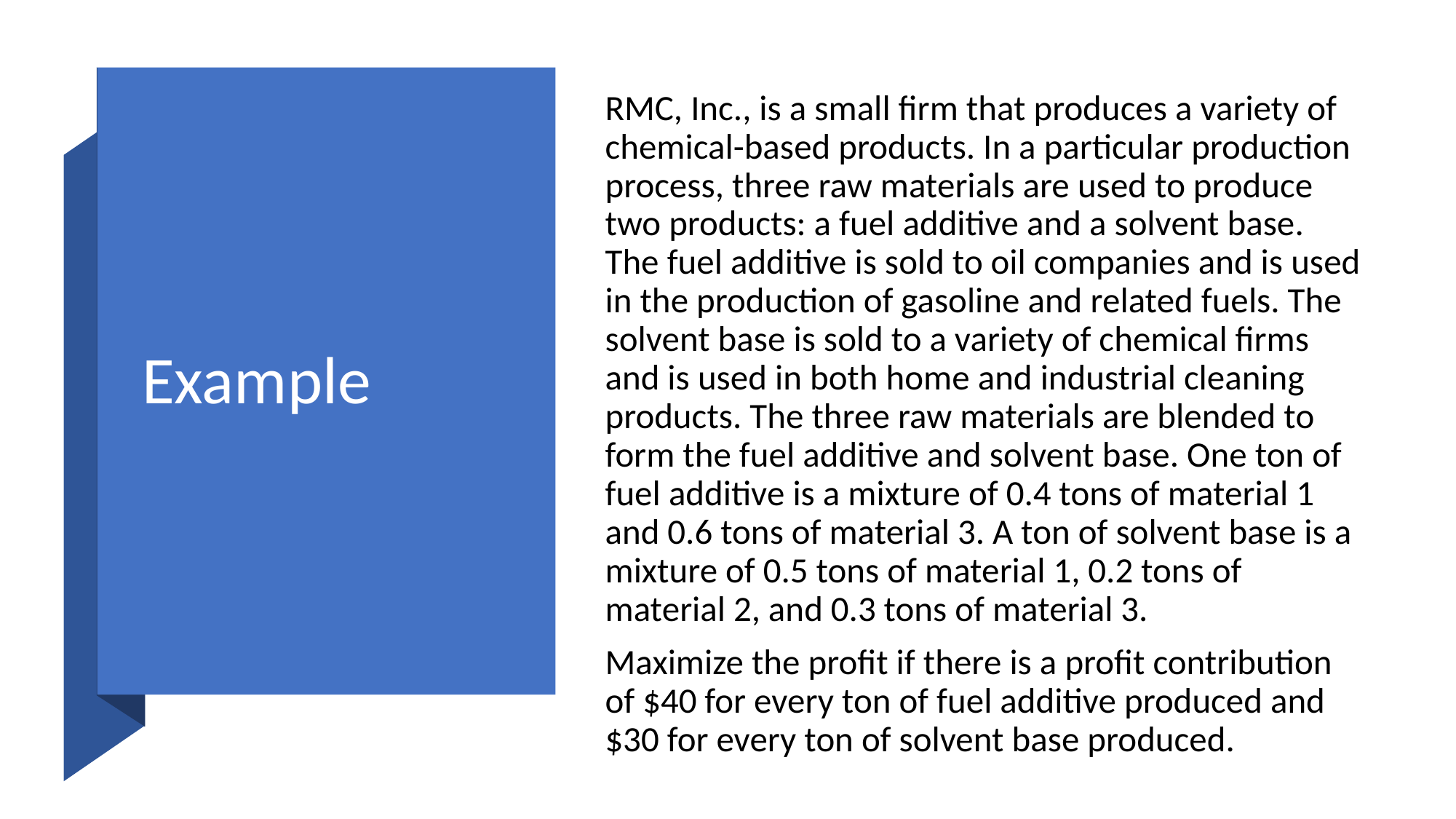

RMC, Inc., is a small firm that produces a variety of chemical-based products. In a particular production process, three raw materials are used to produce two products: a fuel additive and a solvent base. The fuel additive is sold to oil companies and is used in the production of gasoline and related fuels. The solvent base is sold to a variety of chemical firms and is used in both home and industrial cleaning products. The three raw materials are blended to form the fuel additive and solvent base. One ton of fuel additive is a mixture of 0.4 tons of material 1 and 0.6 tons of material 3. A ton of solvent base is a mixture of 0.5 tons of material 1, 0.2 tons of material 2, and 0.3 tons of material 3.
Maximize the profit if there is a profit contribution of $40 for every ton of fuel additive produced and $30 for every ton of solvent base produced.
# Example